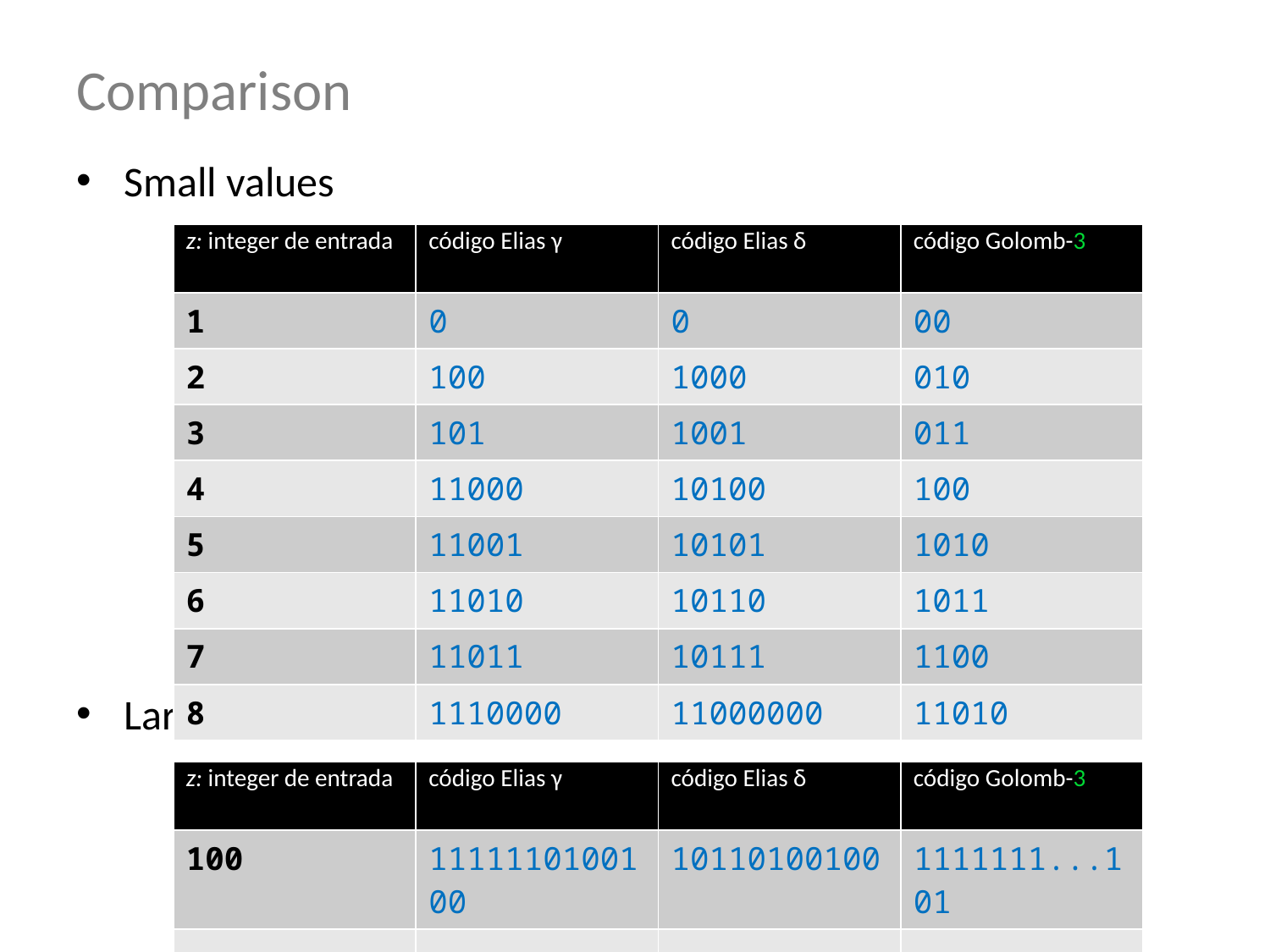

# Comparison
Small values

Larger values

| z: integer de entrada | código Elias γ | código Elias δ | código Golomb-3 |
| --- | --- | --- | --- |
| 1 | 0 | 0 | 00 |
| 2 | 100 | 1000 | 010 |
| 3 | 101 | 1001 | 011 |
| 4 | 11000 | 10100 | 100 |
| 5 | 11001 | 10101 | 1010 |
| 6 | 11010 | 10110 | 1011 |
| 7 | 11011 | 10111 | 1100 |
| 8 | 1110000 | 11000000 | 11010 |
| z: integer de entrada | código Elias γ | código Elias δ | código Golomb-3 |
| --- | --- | --- | --- |
| 100 | 1111110100100 | 10110100100 | 1111111...101 |
| … |  |  | … |